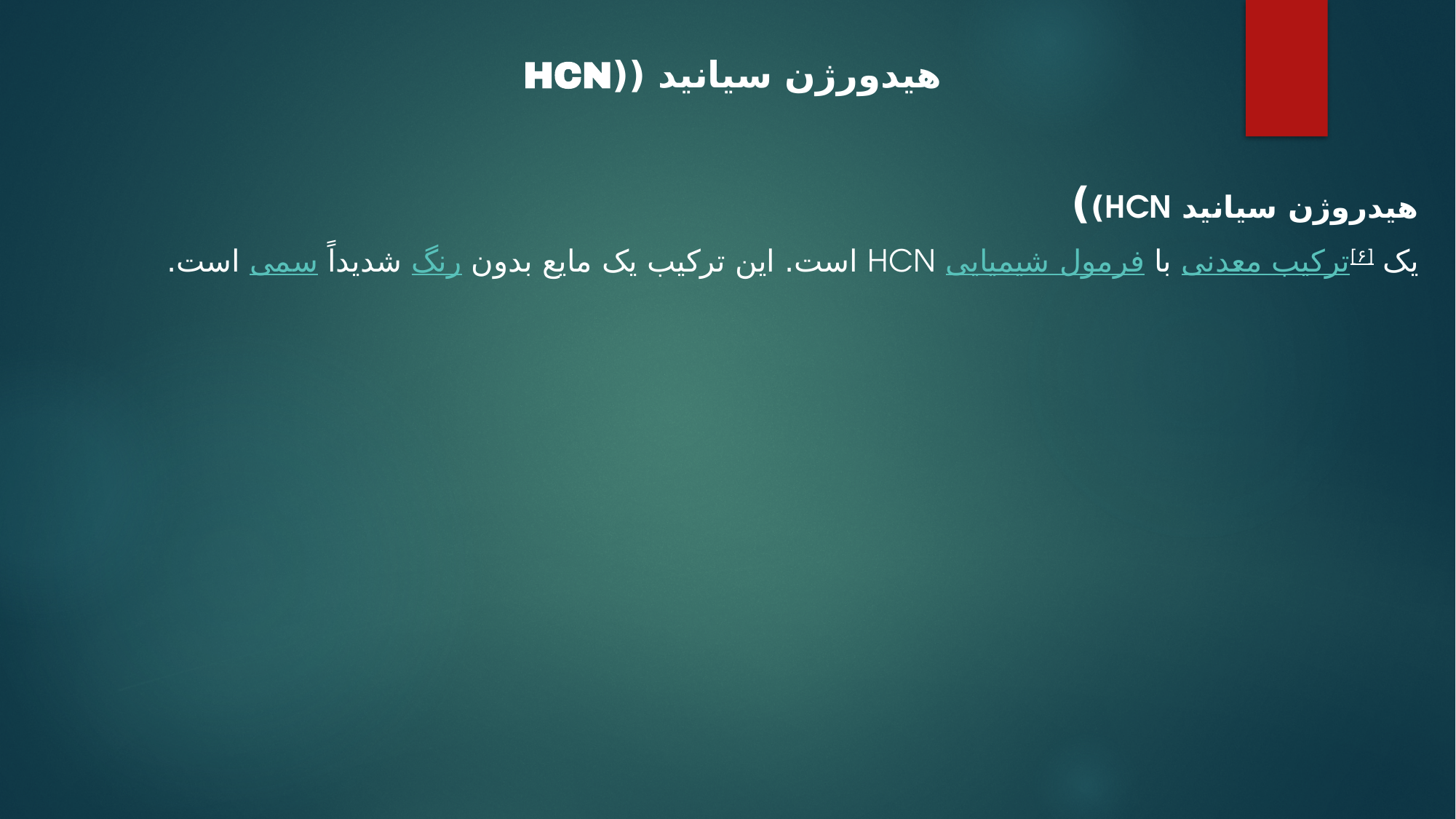

هیدورژن سیانید ((HCN
هیدروژن سیانید HCN))
یک ترکیب معدنی[۶] با فرمول شیمیایی HCN است. این ترکیب یک مایع بدون رنگ شدیداً سمی است.